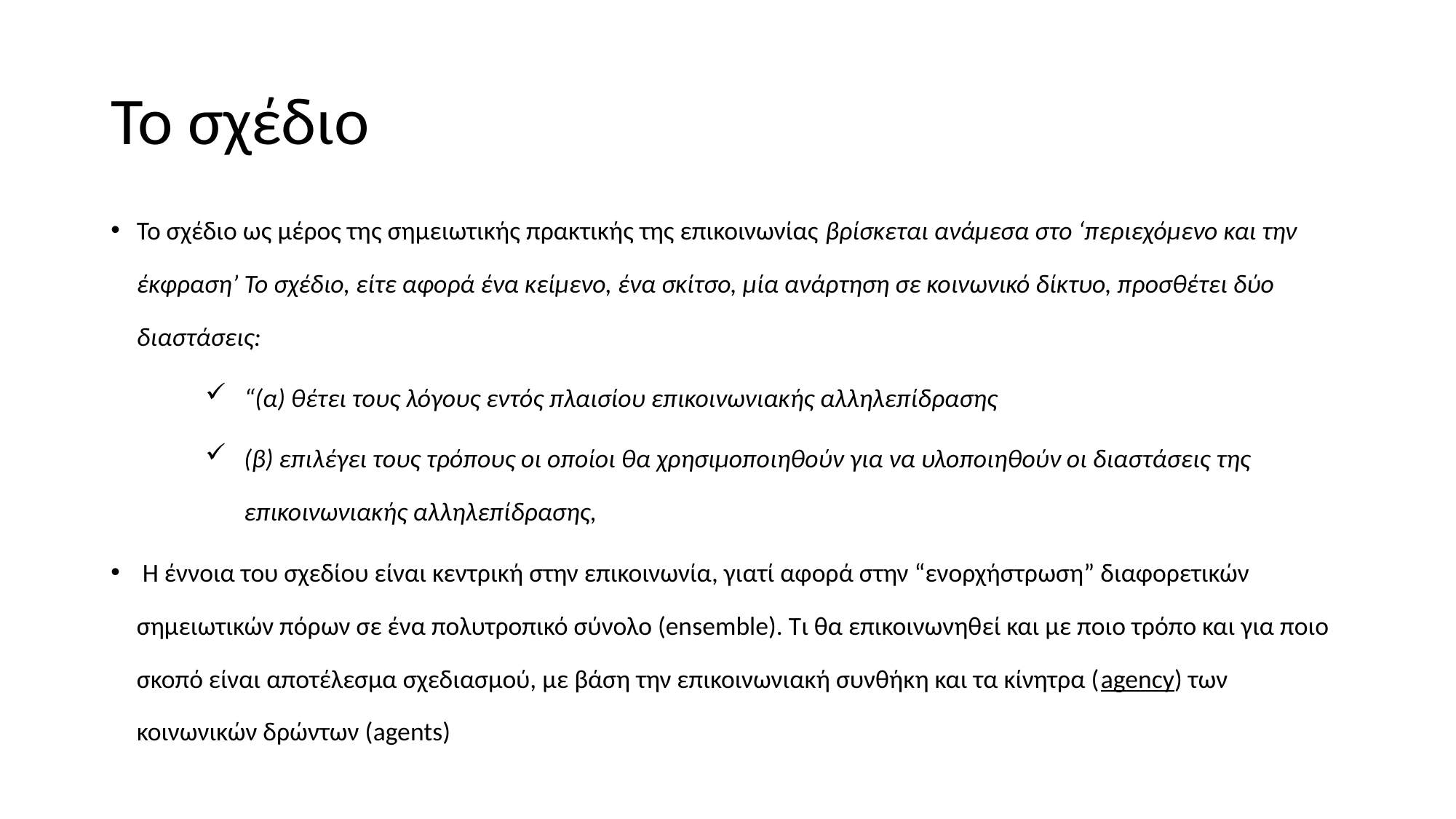

# Το σχέδιο
Το σχέδιο ως μέρος της σημειωτικής πρακτικής της επικοινωνίας βρίσκεται ανάμεσα στο ‘περιεχόμενο και την έκφραση’ Το σχέδιο, είτε αφορά ένα κείμενο, ένα σκίτσο, μία ανάρτηση σε κοινωνικό δίκτυο, προσθέτει δύο διαστάσεις:
“(α) θέτει τους λόγους εντός πλαισίου επικοινωνιακής αλληλεπίδρασης
(β) επιλέγει τους τρόπους οι οποίοι θα χρησιμοποιηθούν για να υλοποιηθούν οι διαστάσεις της επικοινωνιακής αλληλεπίδρασης,
 Η έννοια του σχεδίου είναι κεντρική στην επικοινωνία, γιατί αφορά στην “ενορχήστρωση” διαφορετικών σημειωτικών πόρων σε ένα πολυτροπικό σύνολο (ensemble). Τι θα επικοινωνηθεί και με ποιο τρόπο και για ποιο σκοπό είναι αποτέλεσμα σχεδιασμού, με βάση την επικοινωνιακή συνθήκη και τα κίνητρα (agency) των κοινωνικών δρώντων (agents)